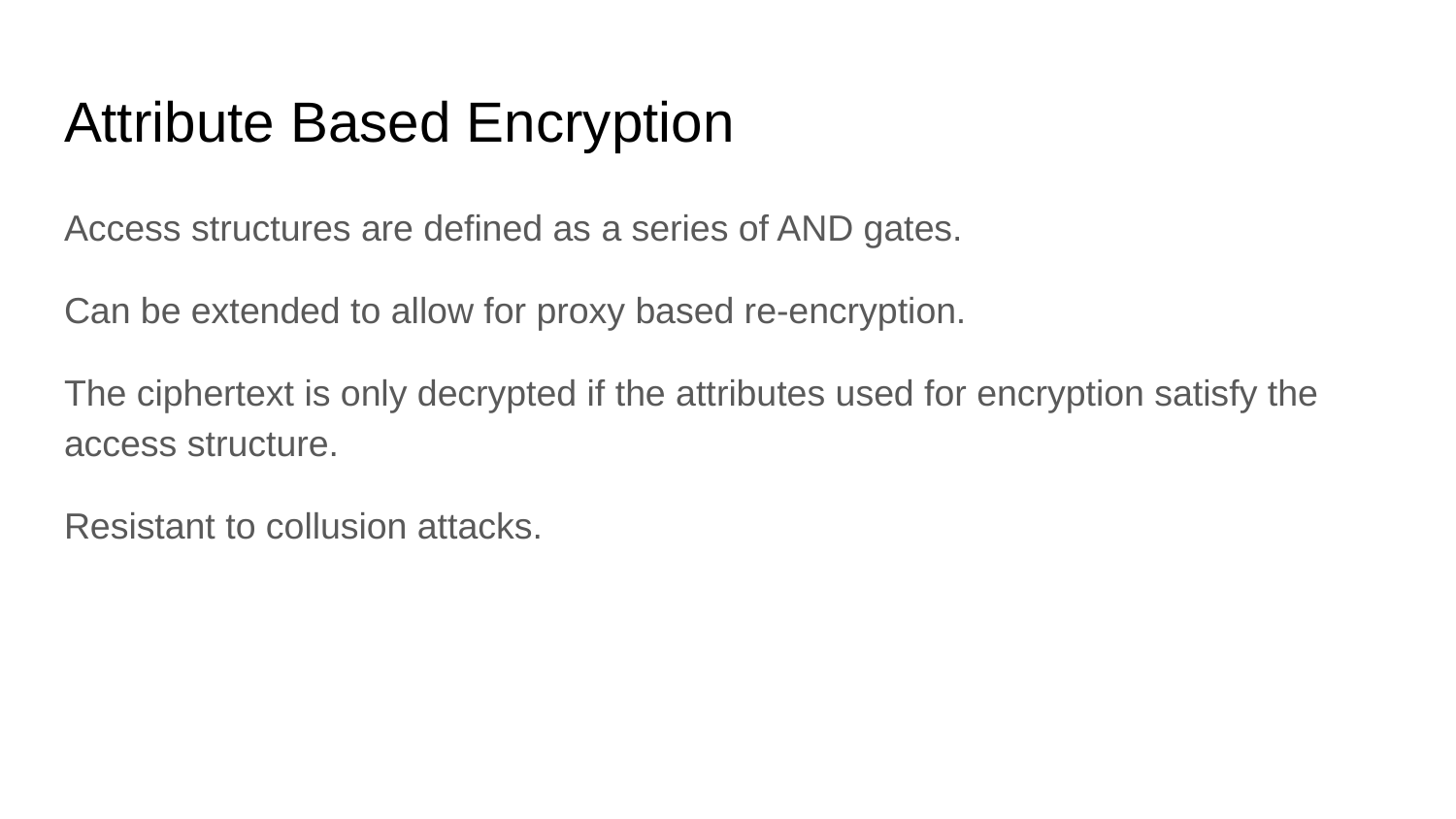

# Attribute Based Encryption
Access structures are defined as a series of AND gates.
Can be extended to allow for proxy based re-encryption.
The ciphertext is only decrypted if the attributes used for encryption satisfy the access structure.
Resistant to collusion attacks.